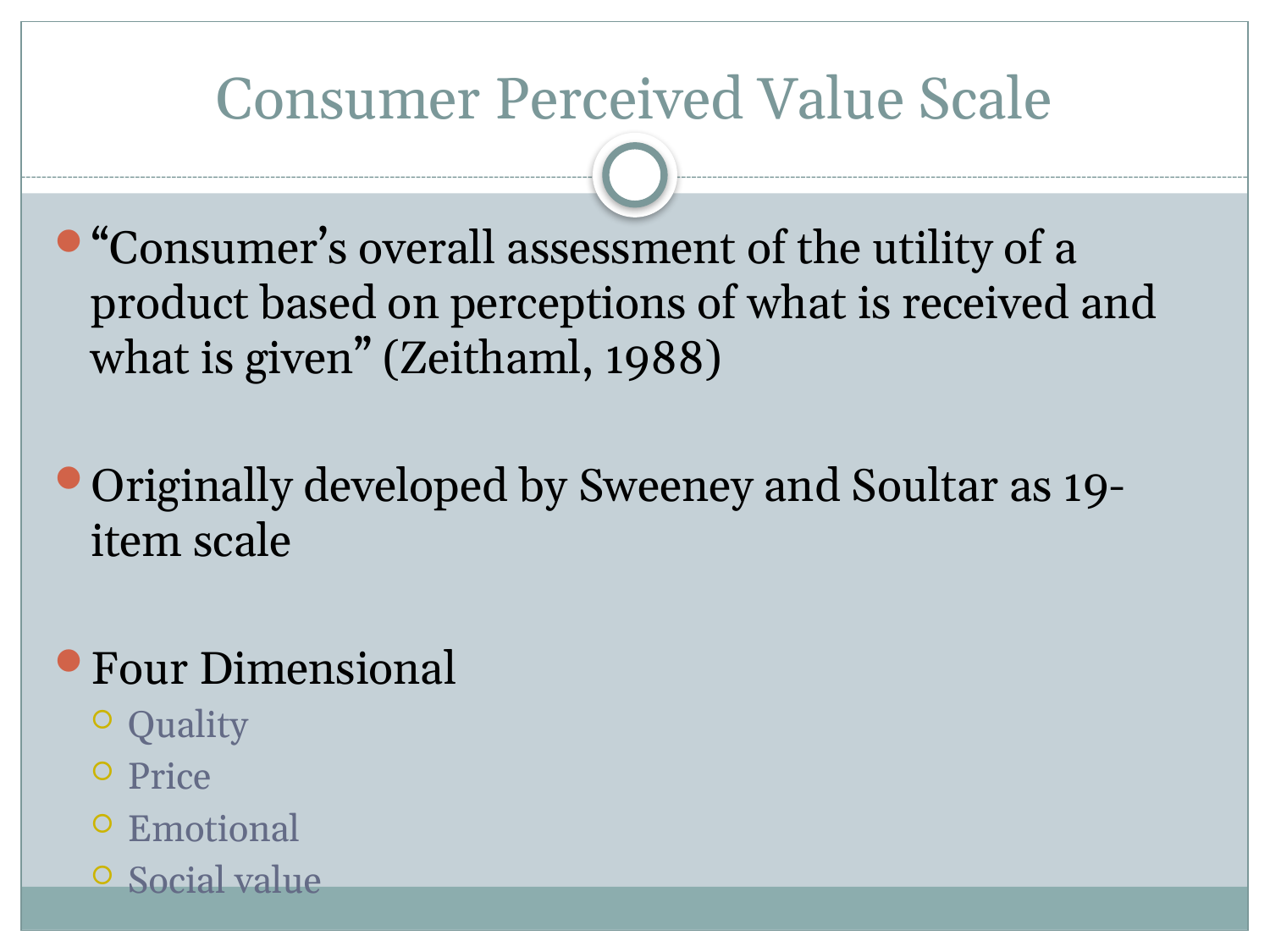

# Consumer Perceived Value Scale
“Consumer’s overall assessment of the utility of a product based on perceptions of what is received and what is given” (Zeithaml, 1988)

Originally developed by Sweeney and Soultar as 19-item scale

Four Dimensional
Quality
Price
Emotional
Social value